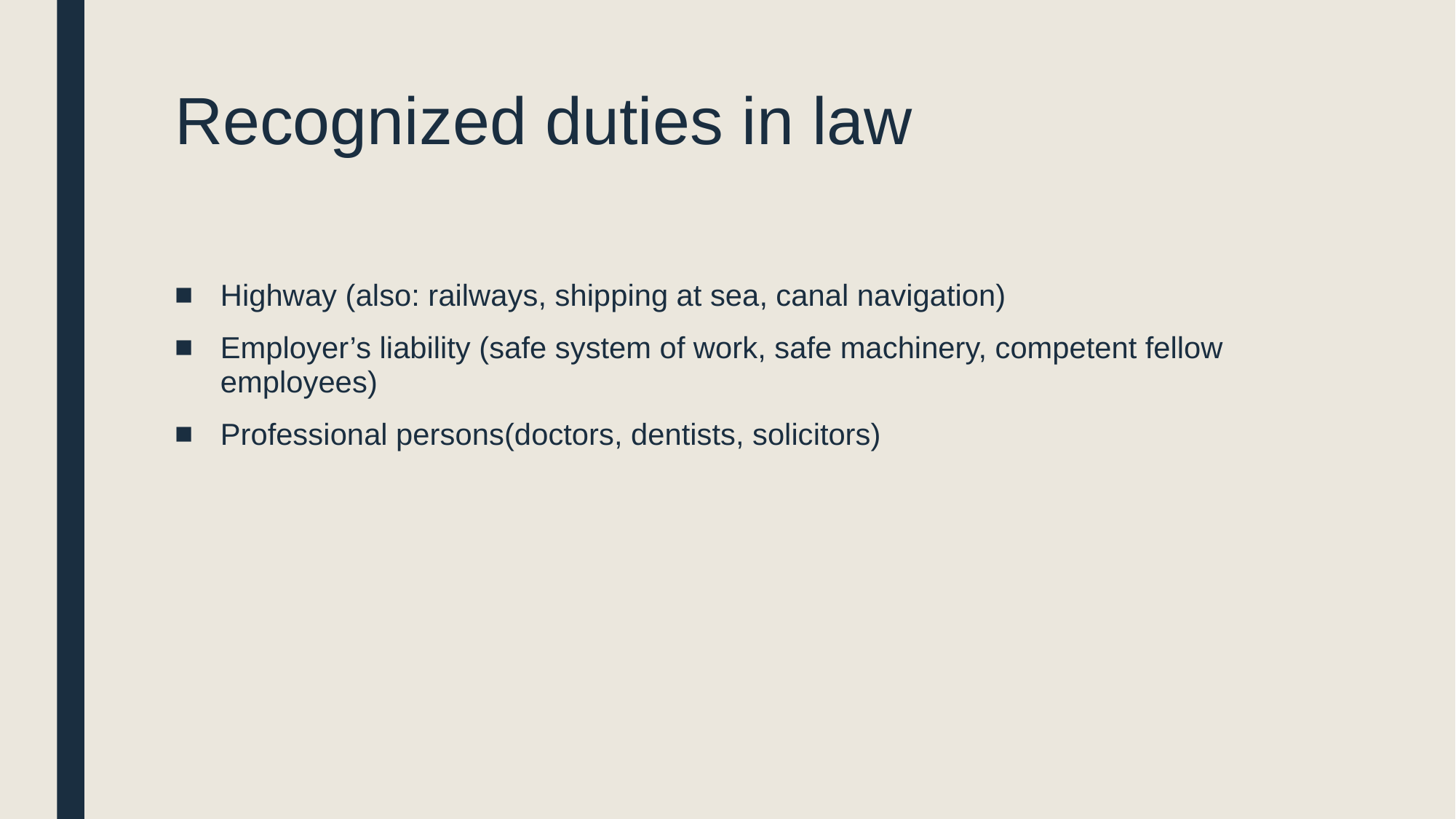

# Recognized duties in law
Highway (also: railways, shipping at sea, canal navigation)
Employer’s liability (safe system of work, safe machinery, competent fellow employees)
Professional persons(doctors, dentists, solicitors)